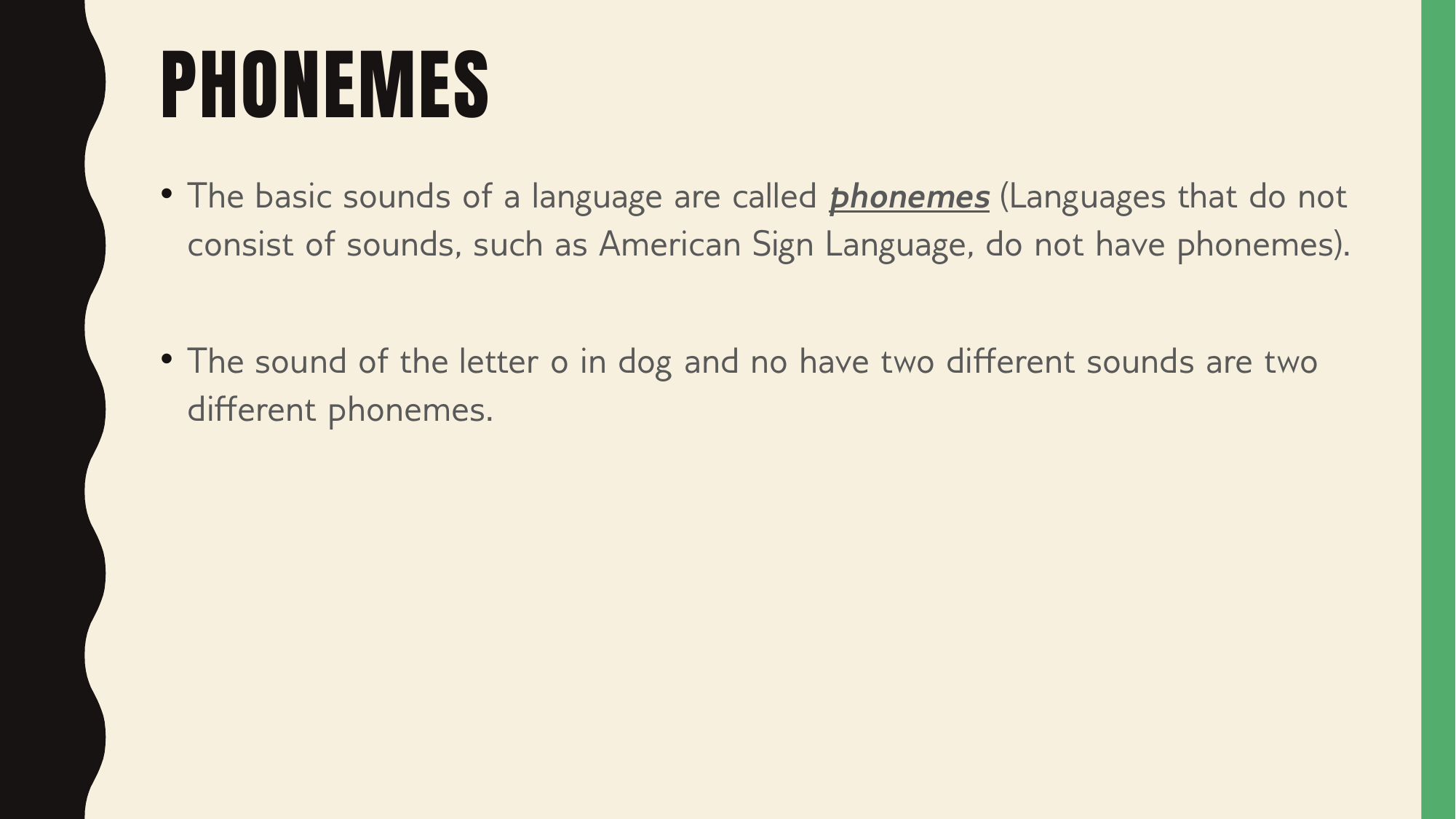

# Phonemes
The basic sounds of a language are called phonemes (Languages that do not consist of sounds, such as American Sign Language, do not have phonemes).

The sound of the letter o in dog and no have two different sounds are two different phonemes.